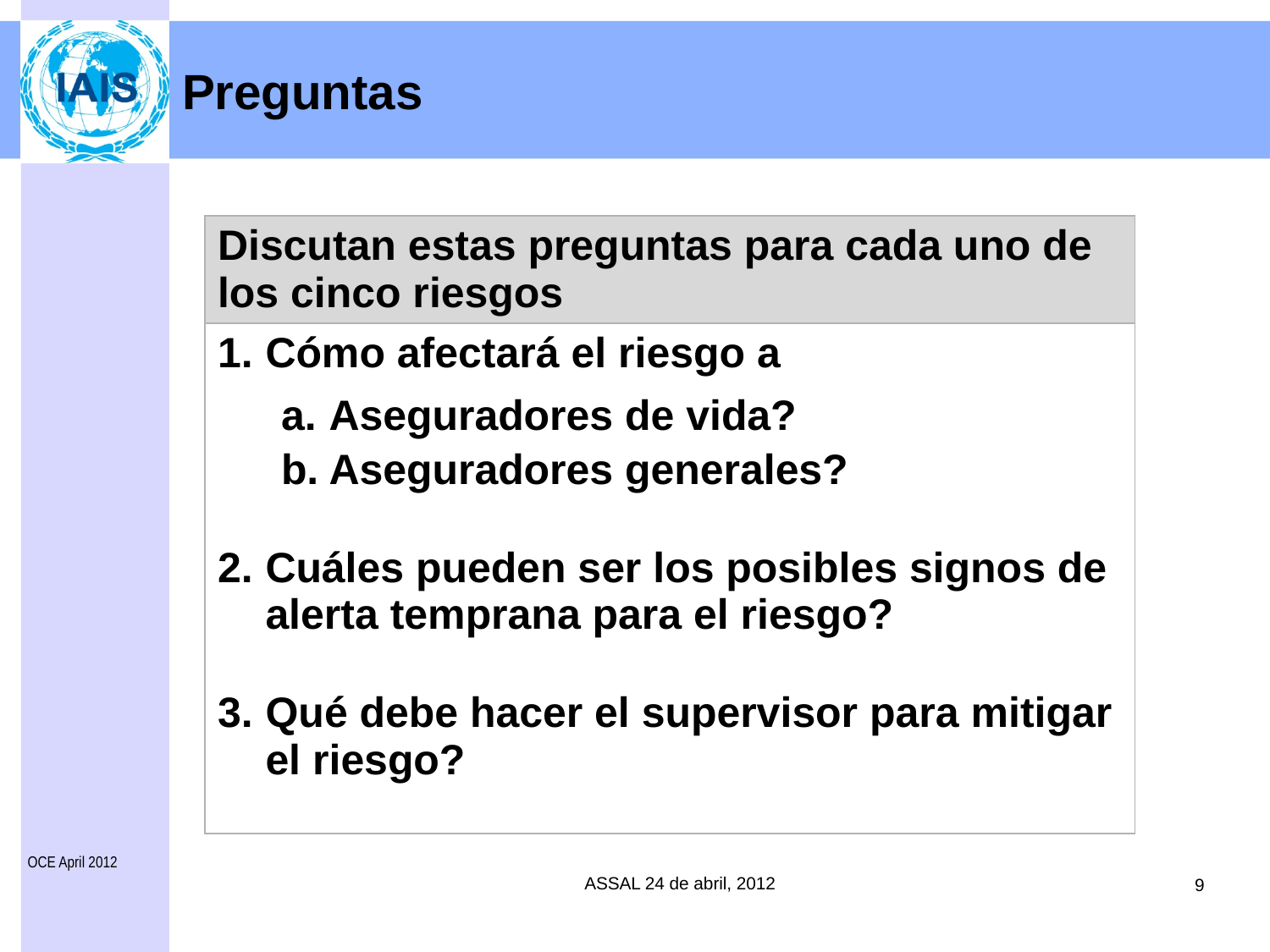

# Preguntas
| Discutan estas preguntas para cada uno de los cinco riesgos |
| --- |
| Cómo afectará el riesgo a Aseguradores de vida? Aseguradores generales? Cuáles pueden ser los posibles signos de alerta temprana para el riesgo? Qué debe hacer el supervisor para mitigar el riesgo? |
OCE April 2012
ASSAL 24 de abril, 2012
9